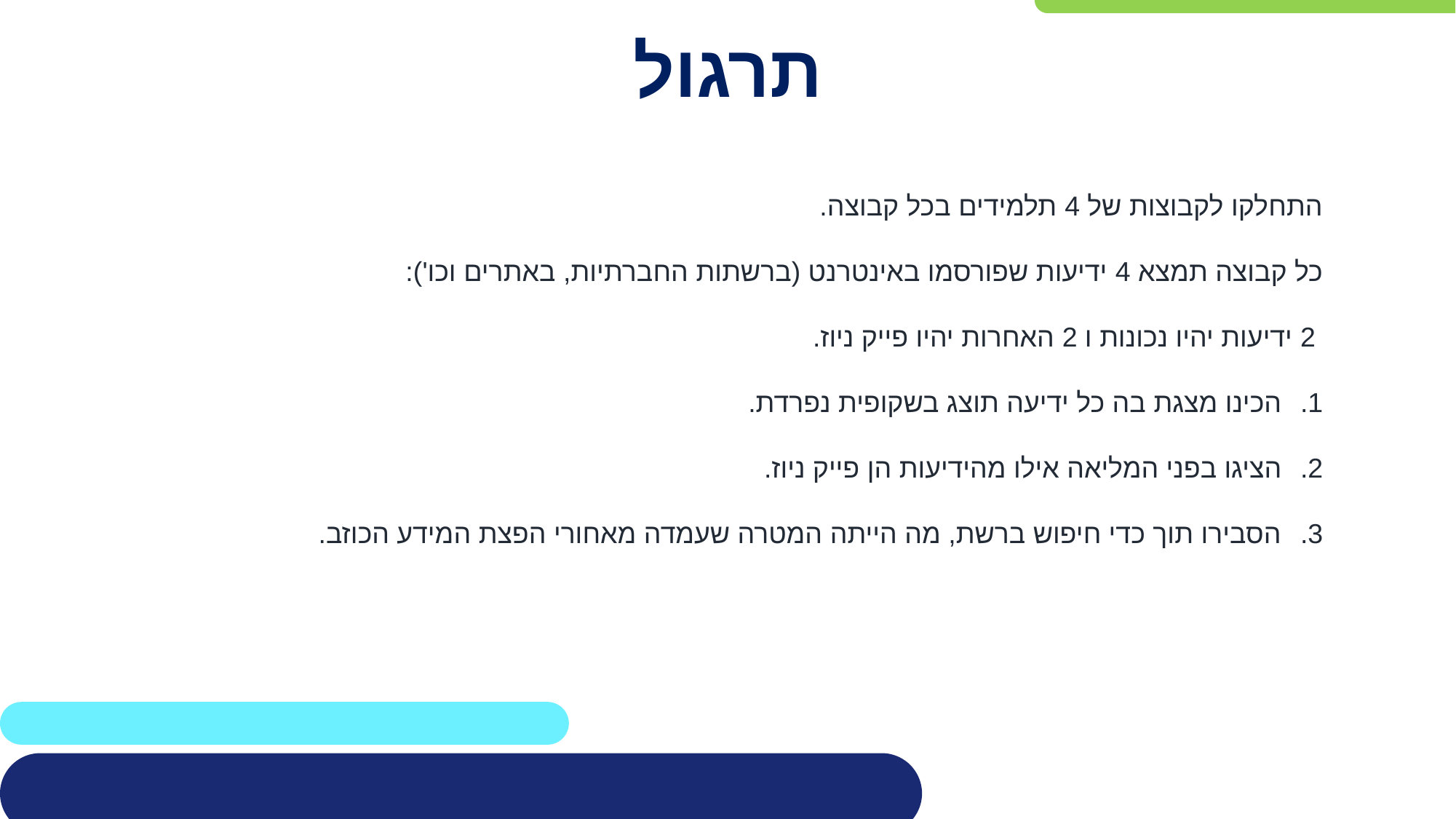

# תרגול
התחלקו לקבוצות של 4 תלמידים בכל קבוצה.
כל קבוצה תמצא 4 ידיעות שפורסמו באינטרנט (ברשתות החברתיות, באתרים וכו'):
 2 ידיעות יהיו נכונות ו 2 האחרות יהיו פייק ניוז.
הכינו מצגת בה כל ידיעה תוצג בשקופית נפרדת.
הציגו בפני המליאה אילו מהידיעות הן פייק ניוז.
הסבירו תוך כדי חיפוש ברשת, מה הייתה המטרה שעמדה מאחורי הפצת המידע הכוזב.